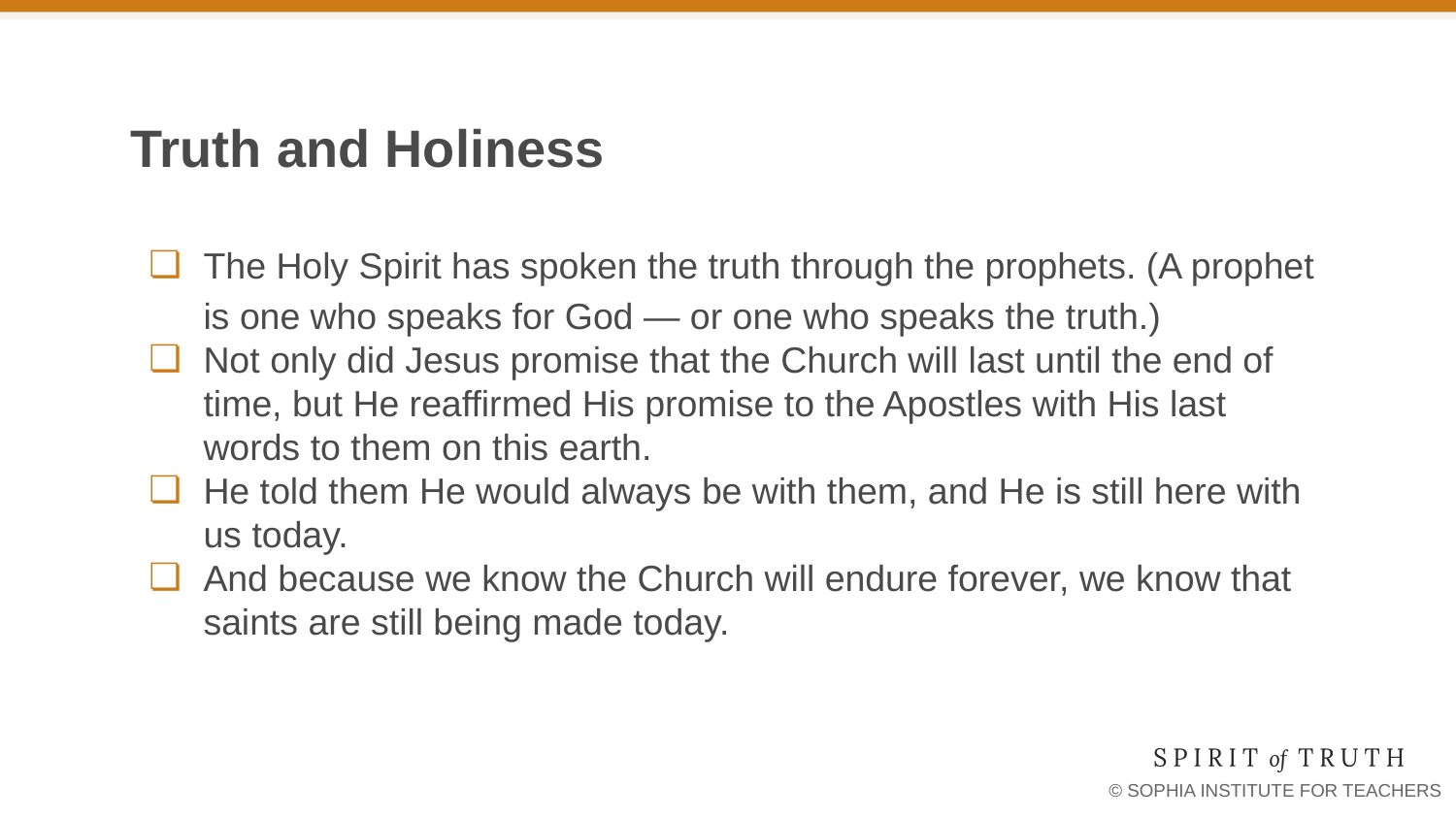

# Truth and Holiness
The Holy Spirit has spoken the truth through the prophets. (A prophet is one who speaks for God — or one who speaks the truth.)
Not only did Jesus promise that the Church will last until the end of time, but He reaffirmed His promise to the Apostles with His last words to them on this earth.
He told them He would always be with them, and He is still here with us today.
And because we know the Church will endure forever, we know that saints are still being made today.